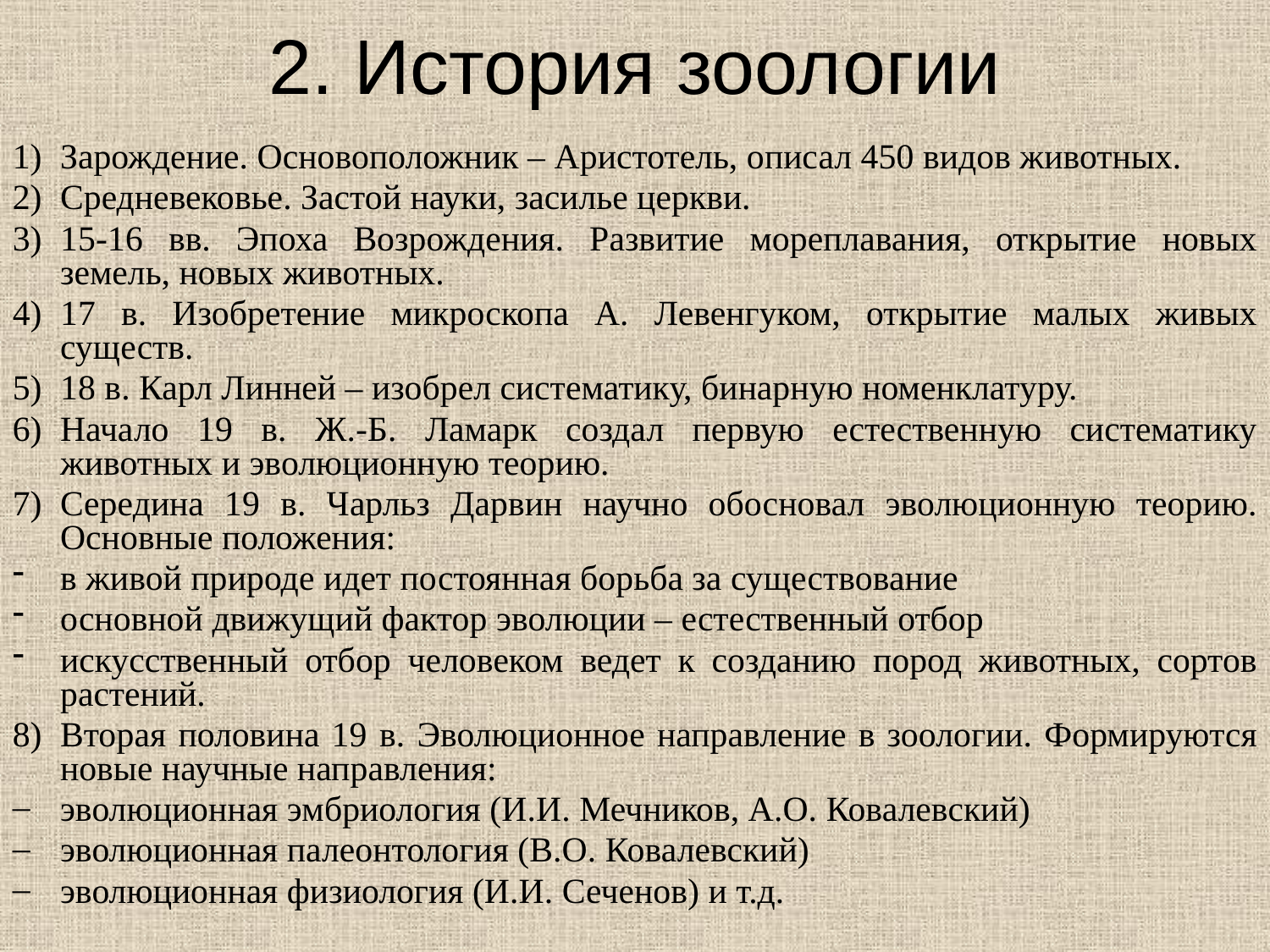

# 2. История зоологии
Зарождение. Основоположник – Аристотель, описал 450 видов животных.
Средневековье. Застой науки, засилье церкви.
15-16 вв. Эпоха Возрождения. Развитие мореплавания, открытие новых земель, новых животных.
17 в. Изобретение микроскопа А. Левенгуком, открытие малых живых существ.
18 в. Карл Линней – изобрел систематику, бинарную номенклатуру.
Начало 19 в. Ж.-Б. Ламарк создал первую естественную систематику животных и эволюционную теорию.
Середина 19 в. Чарльз Дарвин научно обосновал эволюционную теорию. Основные положения:
в живой природе идет постоянная борьба за существование
основной движущий фактор эволюции – естественный отбор
искусственный отбор человеком ведет к созданию пород животных, сортов растений.
Вторая половина 19 в. Эволюционное направление в зоологии. Формируются новые научные направления:
эволюционная эмбриология (И.И. Мечников, А.О. Ковалевский)
эволюционная палеонтология (В.О. Ковалевский)
эволюционная физиология (И.И. Сеченов) и т.д.